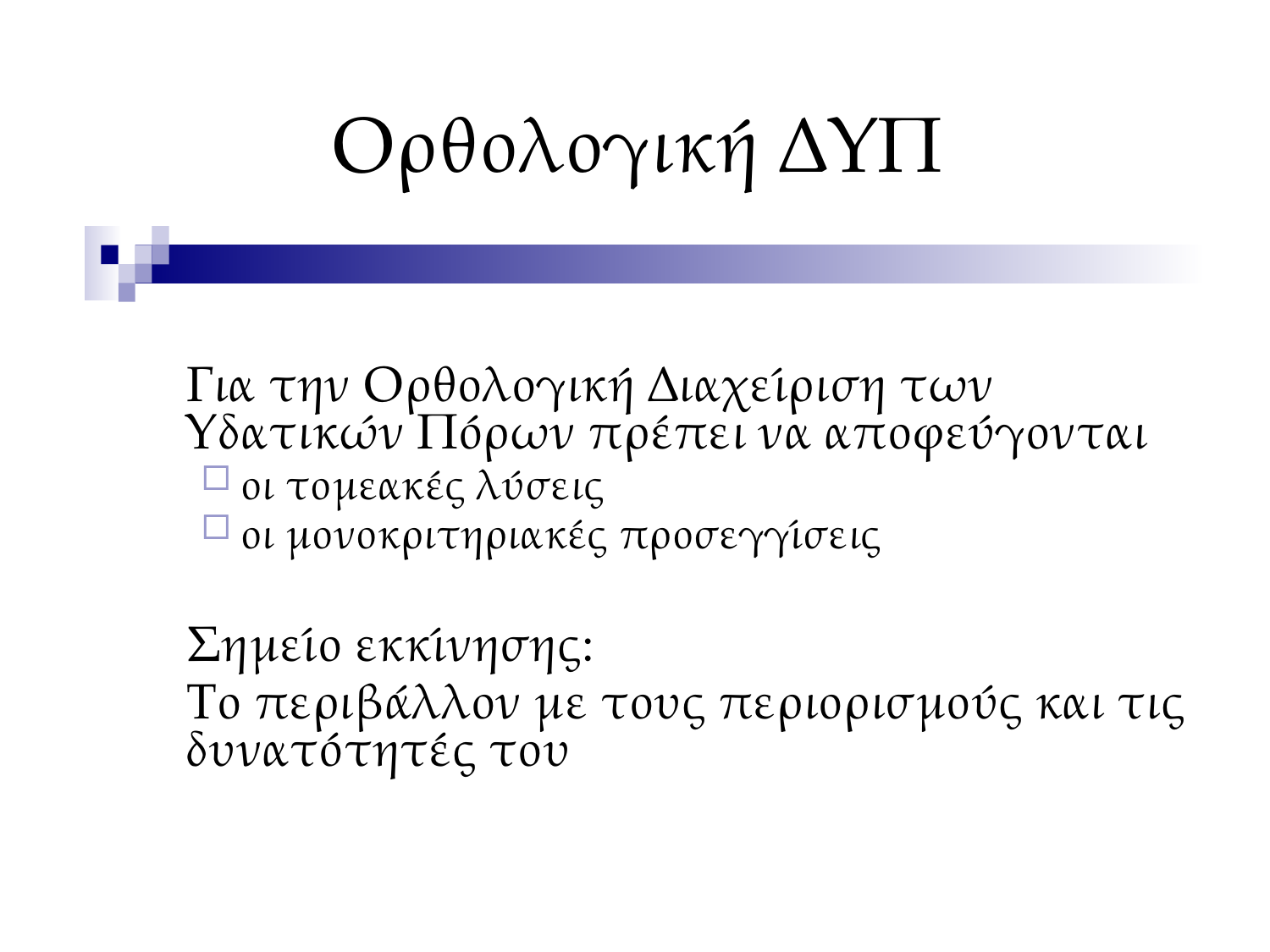

# Ορθολογική ΔΥΠ
    Για την Ορθολογική Διαχείριση των Υδατικών Πόρων πρέπει να αποφεύγονται
οι τομεακές λύσεις
οι μονοκριτηριακές προσεγγίσεις

    Σημείο εκκίνησης:
    Το περιβάλλον με τους περιορισμούς και τις δυνατότητές του